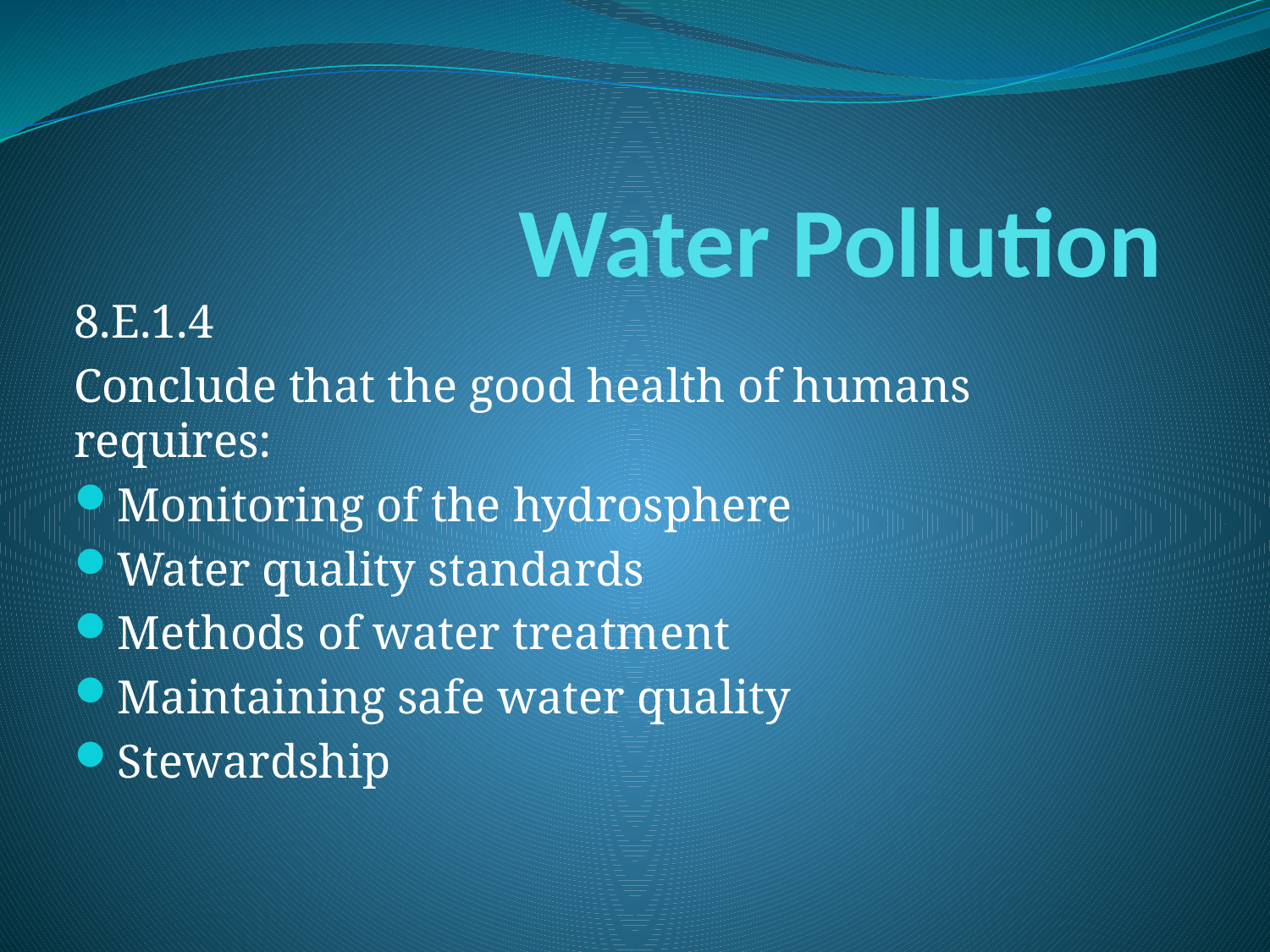

# Water Pollution
8.E.1.4
Conclude that the good health of humans requires:
Monitoring of the hydrosphere
Water quality standards
Methods of water treatment
Maintaining safe water quality
Stewardship